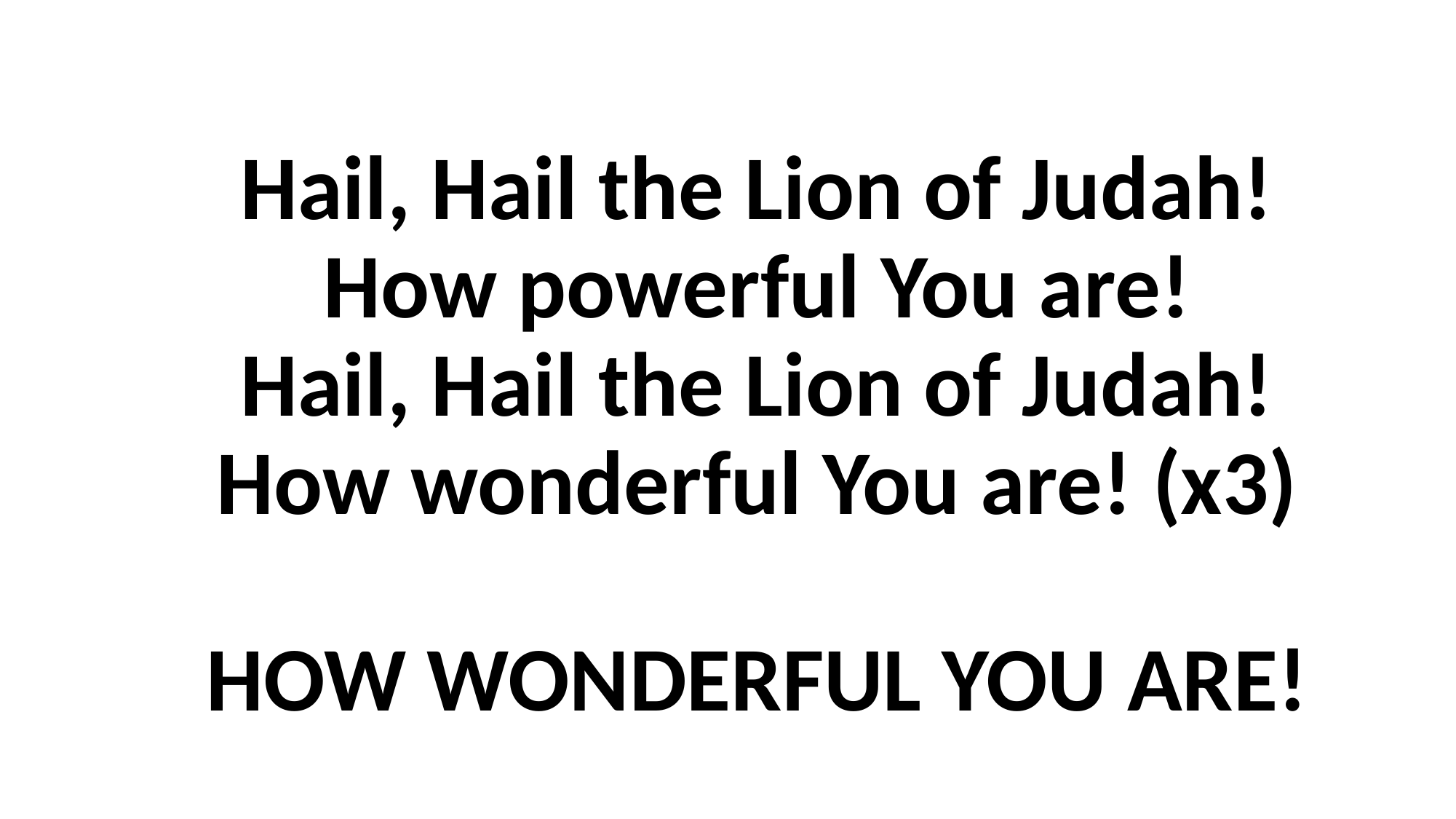

# Hail, Hail the Lion of Judah! How powerful You are! Hail, Hail the Lion of Judah! How wonderful You are! (x3) HOW WONDERFUL YOU ARE!